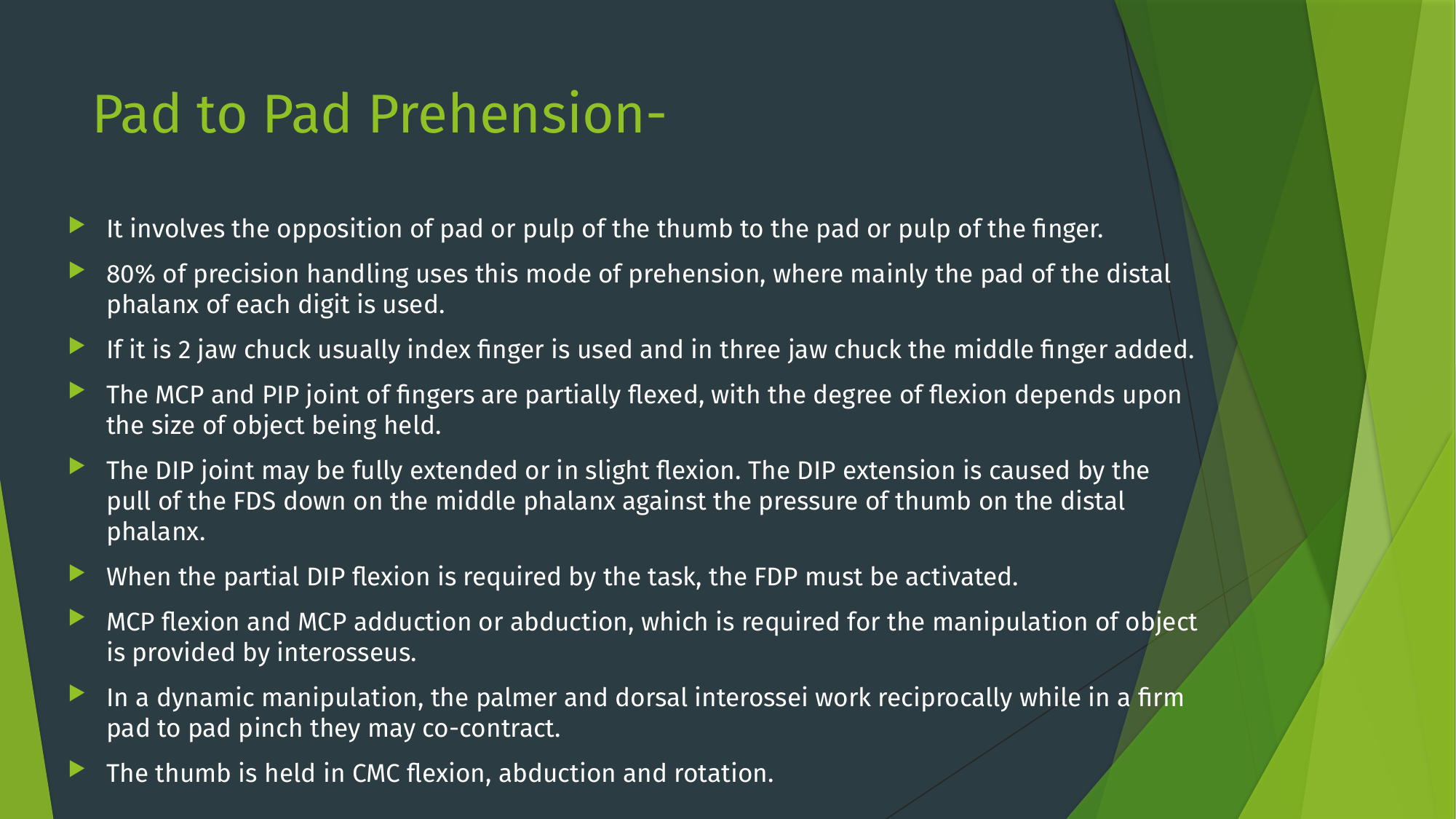

# Pad to Pad Prehension-
It involves the opposition of pad or pulp of the thumb to the pad or pulp of the finger.
80% of precision handling uses this mode of prehension, where mainly the pad of the distal phalanx of each digit is used.
If it is 2 jaw chuck usually index finger is used and in three jaw chuck the middle finger added.
The MCP and PIP joint of fingers are partially flexed, with the degree of flexion depends upon the size of object being held.
The DIP joint may be fully extended or in slight flexion. The DIP extension is caused by the pull of the FDS down on the middle phalanx against the pressure of thumb on the distal phalanx.
When the partial DIP flexion is required by the task, the FDP must be activated.
MCP flexion and MCP adduction or abduction, which is required for the manipulation of object is provided by interosseus.
In a dynamic manipulation, the palmer and dorsal interossei work reciprocally while in a firm pad to pad pinch they may co-contract.
The thumb is held in CMC flexion, abduction and rotation.